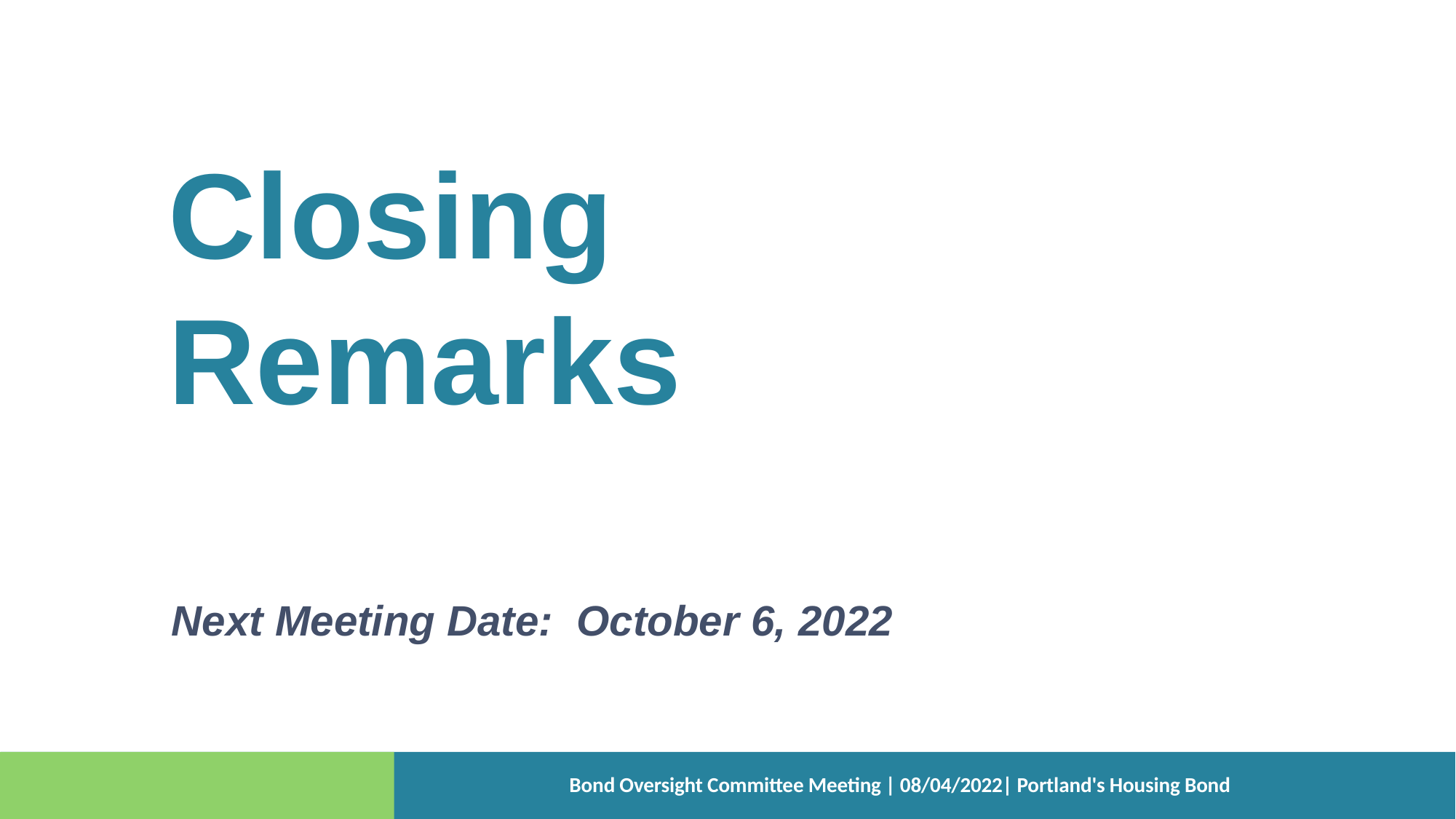

Closing
Remarks

Next Meeting Date:  October 6, 2022

Bond Oversight Committee Meeting | 08/04/2022| Portland's Housing Bond